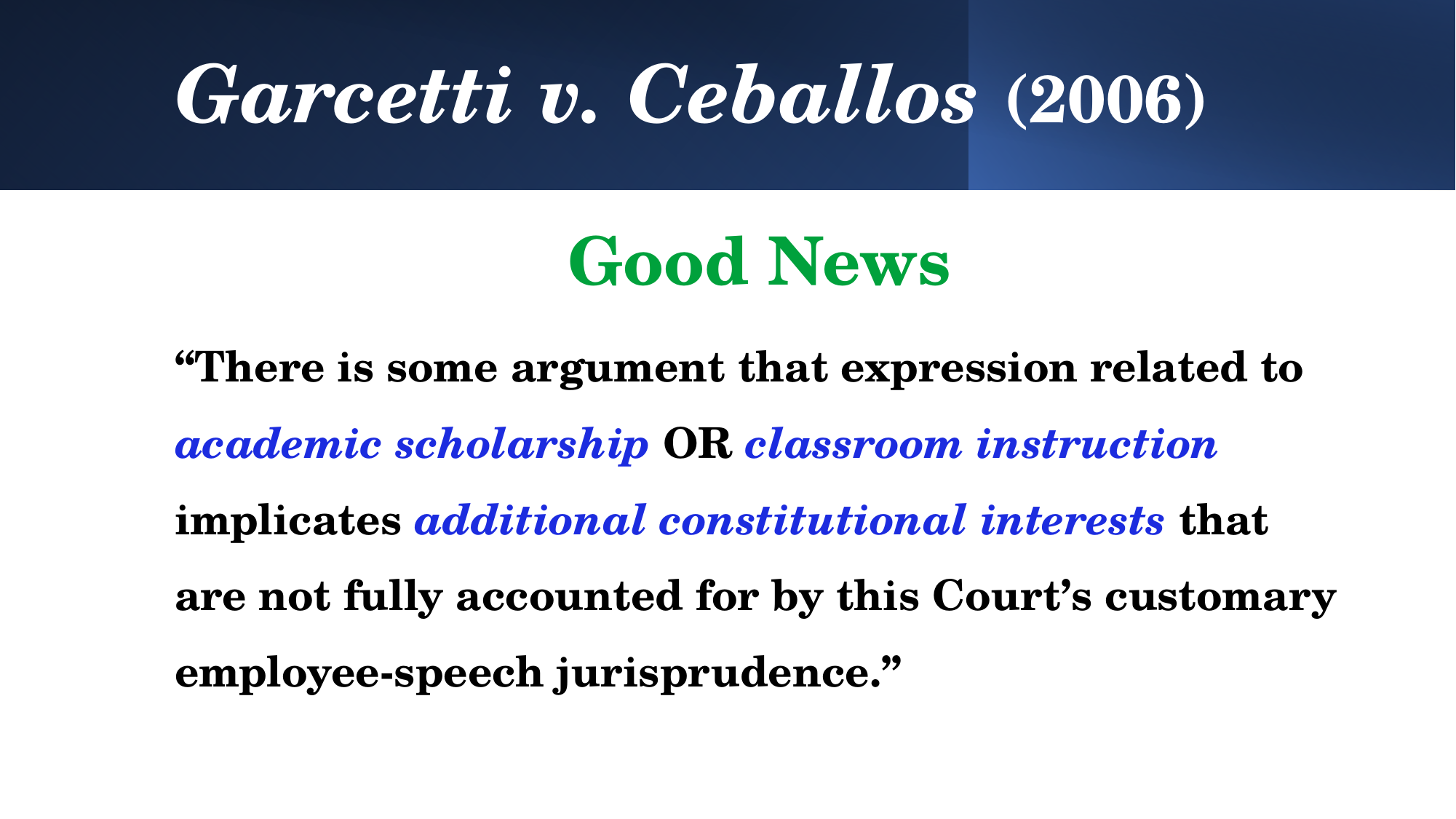

# Garcetti v. Ceballos (2006)
Good News
“There is some argument that expression related to academic scholarship OR classroom instruction implicates additional constitutional interests that are not fully accounted for by this Court’s customary employee-speech jurisprudence.”